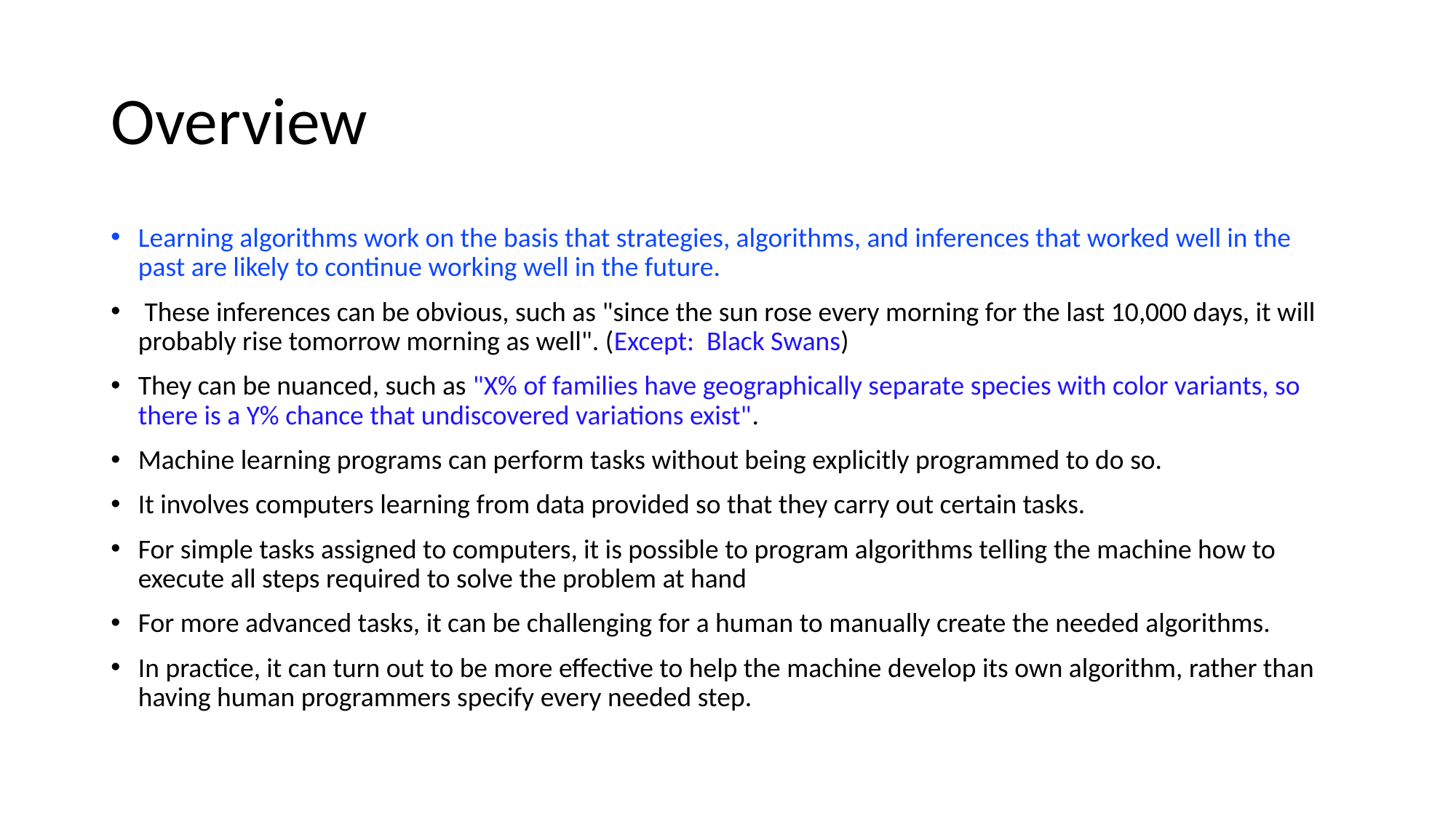

# Overview
Learning algorithms work on the basis that strategies, algorithms, and inferences that worked well in the past are likely to continue working well in the future.
 These inferences can be obvious, such as "since the sun rose every morning for the last 10,000 days, it will probably rise tomorrow morning as well". (Except:  Black Swans)
They can be nuanced, such as "X% of families have geographically separate species with color variants, so there is a Y% chance that undiscovered variations exist".
Machine learning programs can perform tasks without being explicitly programmed to do so.
It involves computers learning from data provided so that they carry out certain tasks.
For simple tasks assigned to computers, it is possible to program algorithms telling the machine how to execute all steps required to solve the problem at hand
For more advanced tasks, it can be challenging for a human to manually create the needed algorithms.
In practice, it can turn out to be more effective to help the machine develop its own algorithm, rather than having human programmers specify every needed step.